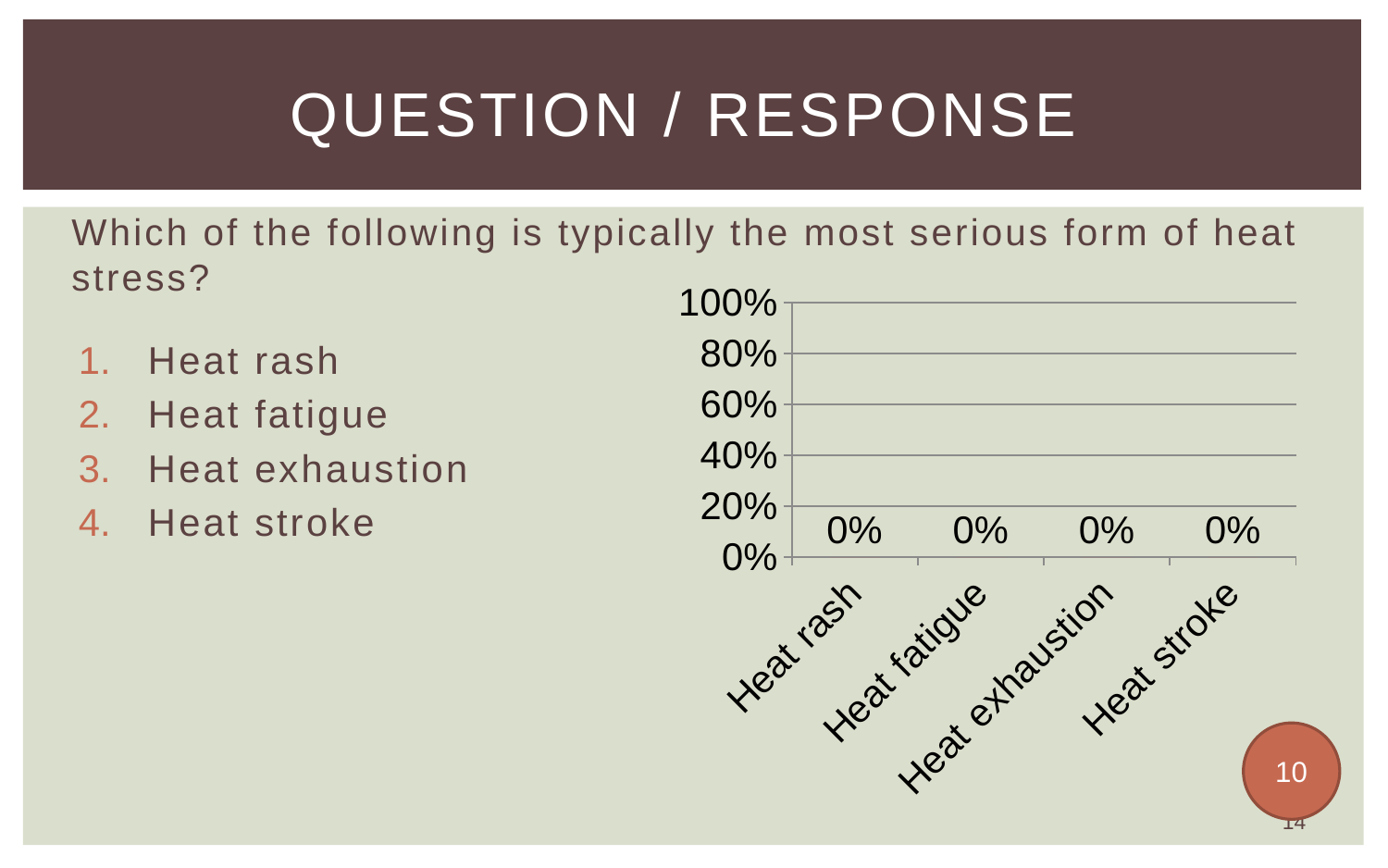

# Question / Response
Which of the following is typically the most serious form of heat stress?

### Chart

| Category | 002 |
|---|---|
| Heat rash | 0.0 |
| Heat fatigue | 0.0 |
| Heat exhaustion | 0.0 |
| Heat stroke | 0.0 |
Heat rash
Heat fatigue
Heat exhaustion
Heat stroke
10
14